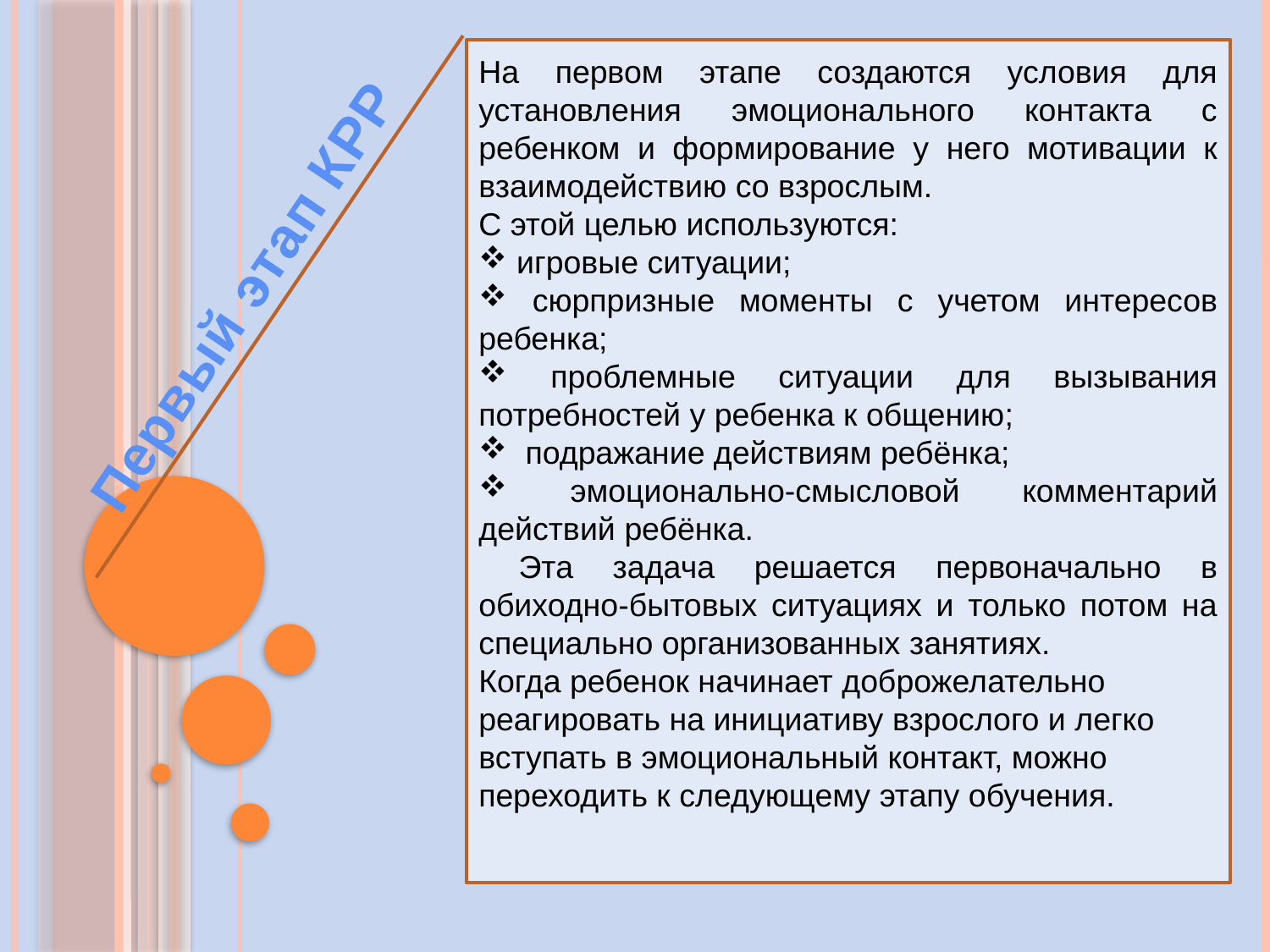

На первом этапе создаются условия для установления эмоционального контакта с ребенком и формирование у него мотивации к взаимодействию со взрослым.
С этой целью используются:
 игровые ситуации;
 сюрпризные моменты с учетом интересов ребенка;
 проблемные ситуации для вызывания потребностей у ребенка к общению;
  подражание действиям ребёнка;
 эмоционально-смысловой комментарий действий ребёнка.
 Эта задача решается первоначально в обиходно-бытовых ситуациях и только потом на специально организованных занятиях.
Когда ребенок начинает доброжелательно реагировать на инициативу взрослого и легко вступать в эмоциональный контакт, можно переходить к следующему этапу обучения.

Первый этап КРР